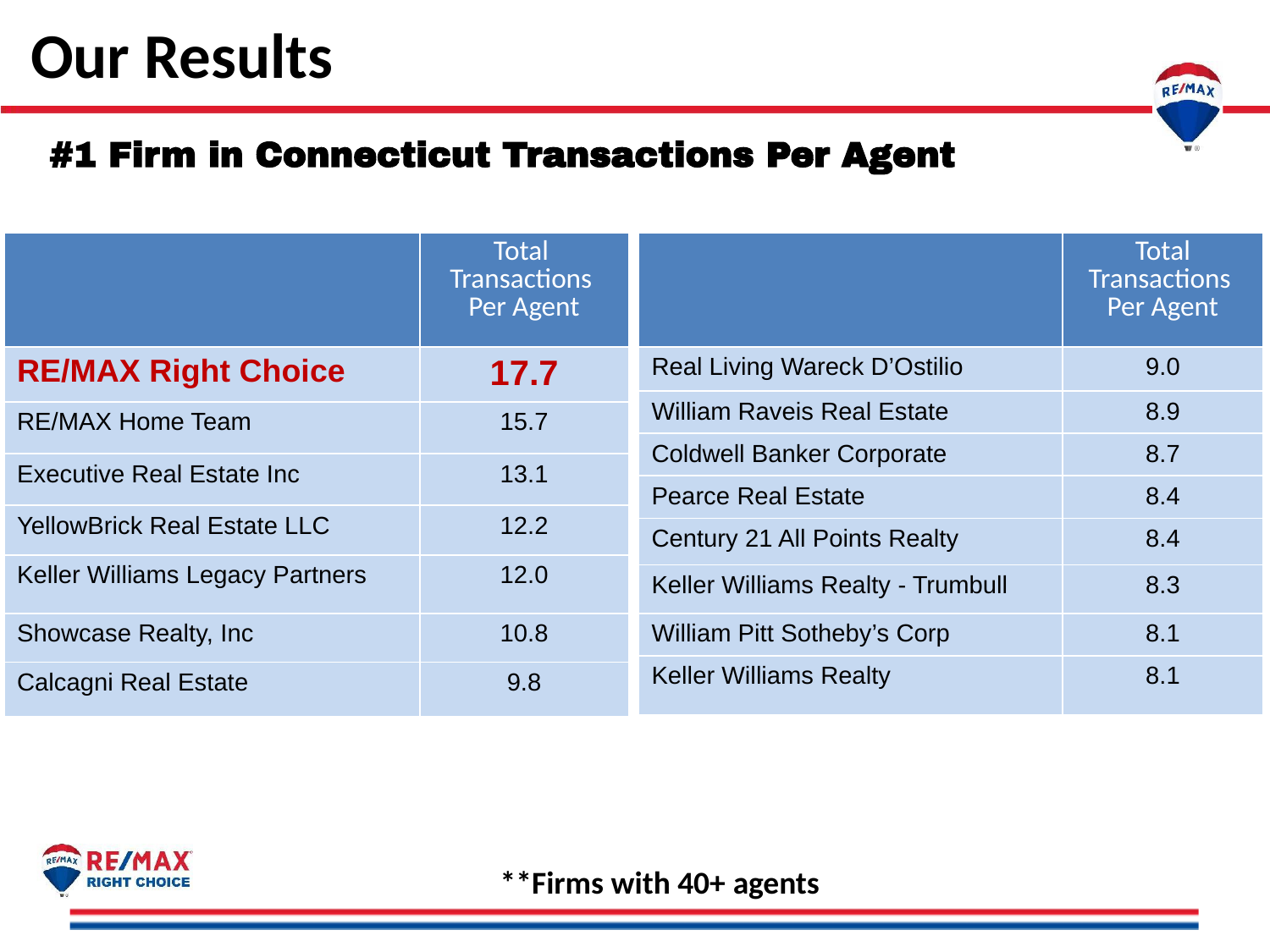

# Our Results

#1 Firm in Connecticut Transactions Per Agent
|  | Total Transactions Per Agent |
| --- | --- |
| RE/MAX Right Choice | 17.7 |
| RE/MAX Home Team | 15.7 |
| Executive Real Estate Inc | 13.1 |
| YellowBrick Real Estate LLC | 12.2 |
| Keller Williams Legacy Partners | 12.0 |
| Showcase Realty, Inc | 10.8 |
| Calcagni Real Estate | 9.8 |
|  | Total Transactions Per Agent |
| --- | --- |
| Real Living Wareck D’Ostilio | 9.0 |
| William Raveis Real Estate | 8.9 |
| Coldwell Banker Corporate | 8.7 |
| Pearce Real Estate | 8.4 |
| Century 21 All Points Realty | 8.4 |
| Keller Williams Realty - Trumbull | 8.3 |
| William Pitt Sotheby’s Corp | 8.1 |
| Keller Williams Realty | 8.1 |

**Firms with 40+ agents